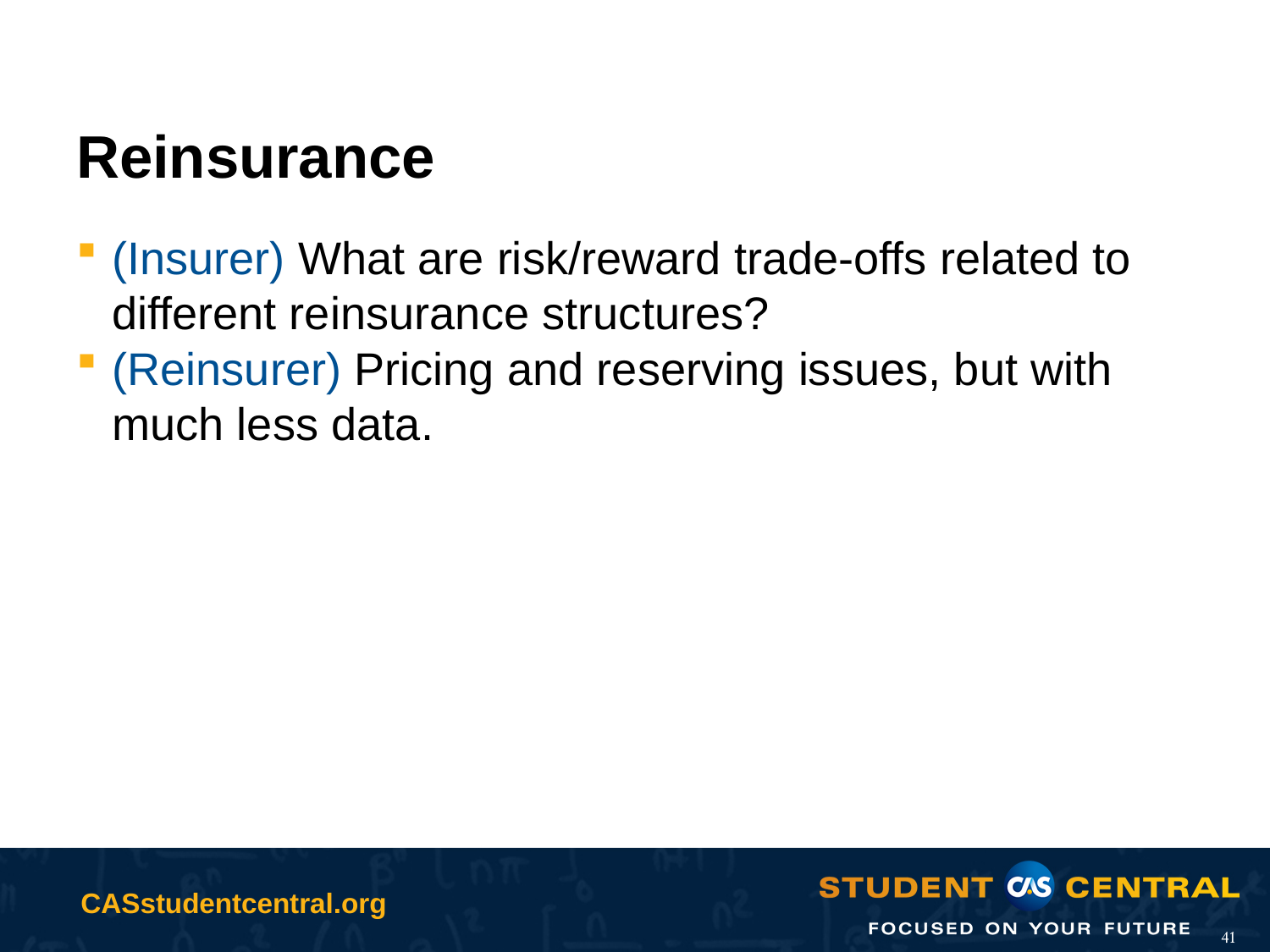

# Reinsurance
(Insurer) What are risk/reward trade-offs related to different reinsurance structures?
(Reinsurer) Pricing and reserving issues, but with much less data.

41